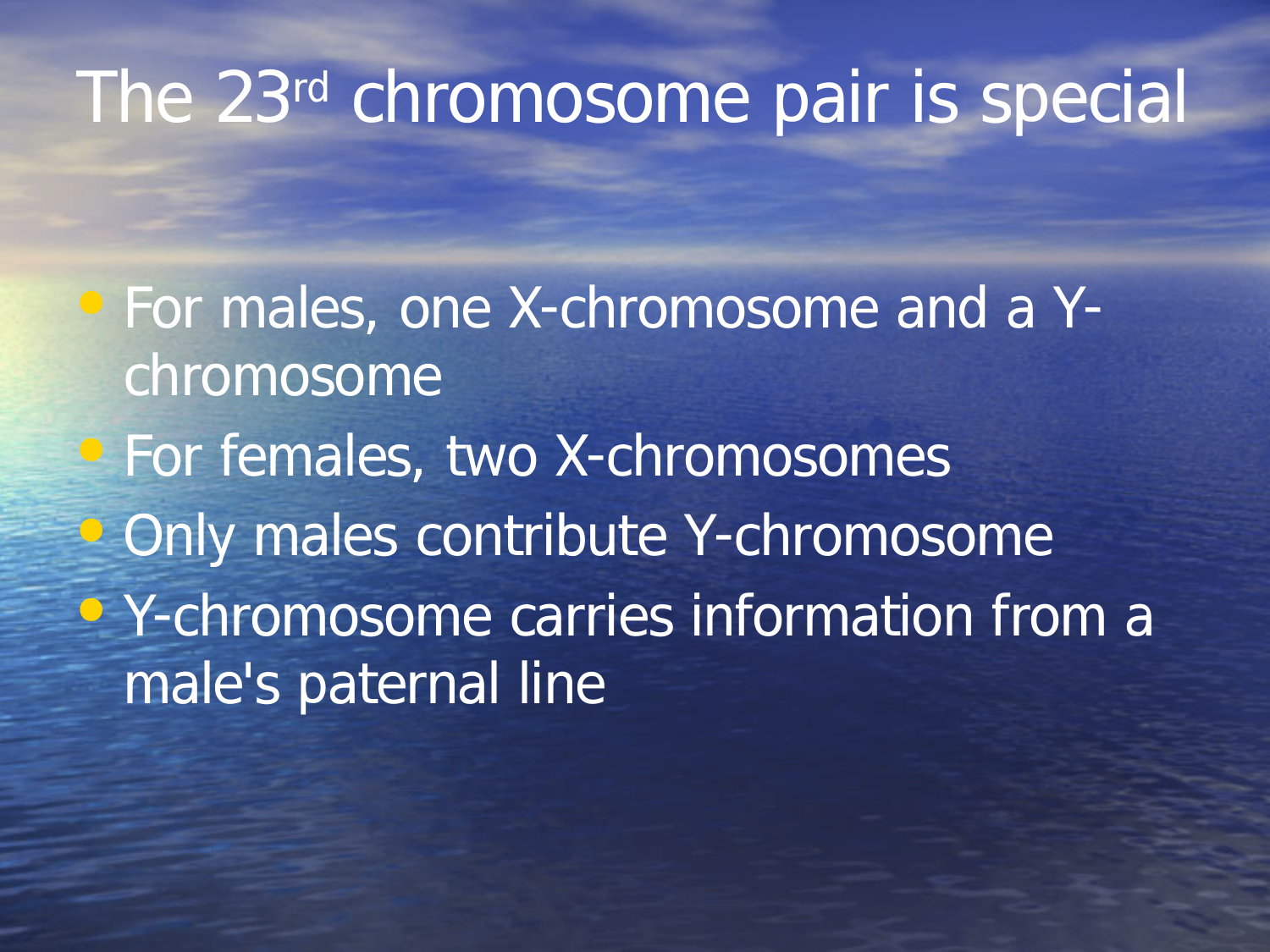

# The 23rd chromosome pair is special
For males, one X-chromosome and a Y-chromosome
For females, two X-chromosomes
Only males contribute Y-chromosome
Y-chromosome carries information from a male's paternal line